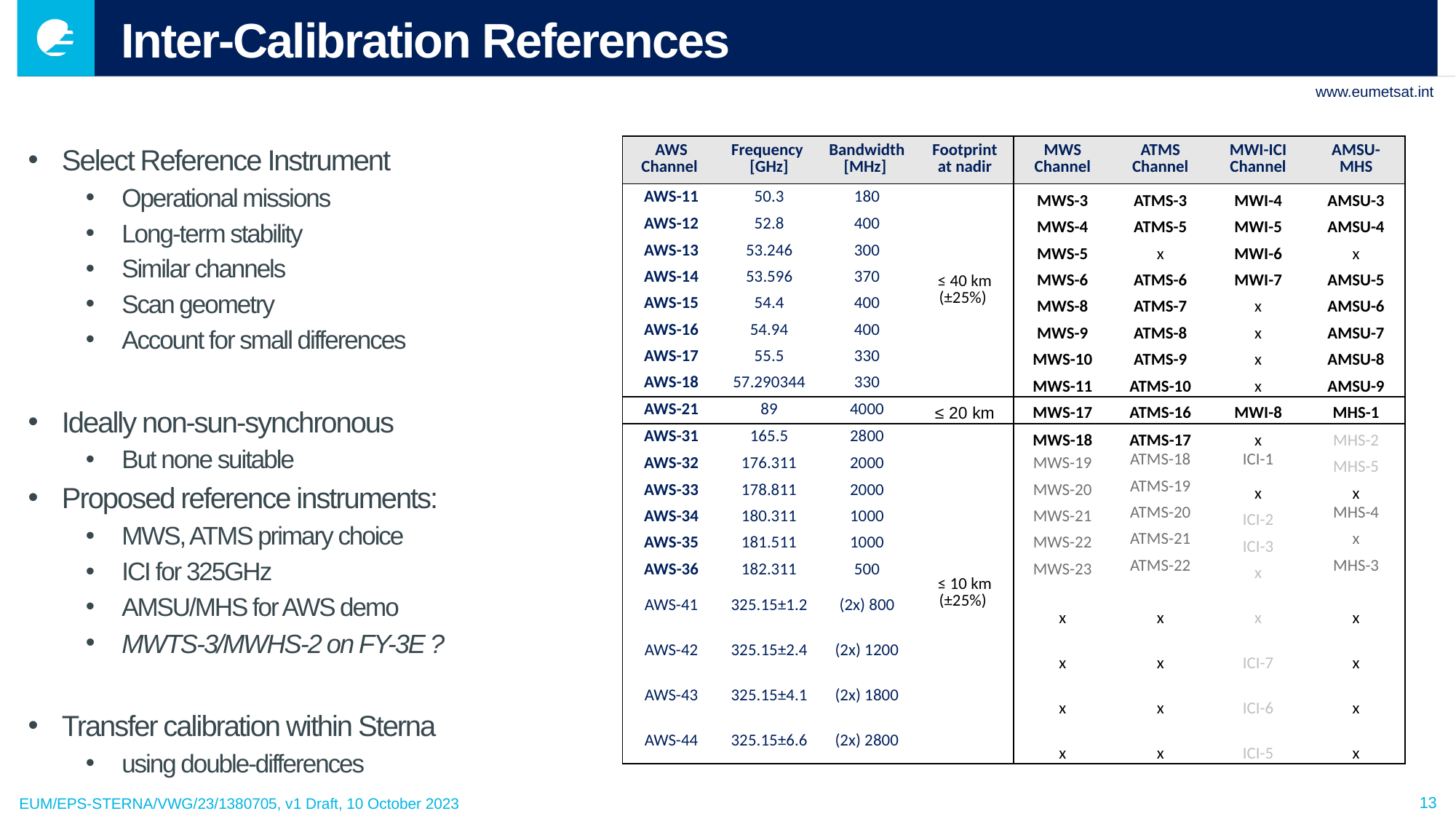

# Inter-Calibration References
| AWS Channel | Frequency [GHz] | Bandwidth [MHz] | Footprint at nadir | MWS Channel | ATMS Channel | MWI-ICI Channel | AMSU-MHS |
| --- | --- | --- | --- | --- | --- | --- | --- |
| AWS-11 | 50.3 | 180 | ≤ 40 km (±25%) | MWS-3 | ATMS-3 | MWI-4 | AMSU-3 |
| AWS-12 | 52.8 | 400 |  | MWS-4 | ATMS-5 | MWI-5 | AMSU-4 |
| AWS-13 | 53.246 | 300 |  | MWS-5 | x | MWI-6 | x |
| AWS-14 | 53.596 | 370 |  | MWS-6 | ATMS-6 | MWI-7 | AMSU-5 |
| AWS-15 | 54.4 | 400 |  | MWS-8 | ATMS-7 | x | AMSU-6 |
| AWS-16 | 54.94 | 400 |  | MWS-9 | ATMS-8 | x | AMSU-7 |
| AWS-17 | 55.5 | 330 |  | MWS-10 | ATMS-9 | x | AMSU-8 |
| AWS-18 | 57.290344 | 330 |  | MWS-11 | ATMS-10 | x | AMSU-9 |
| AWS-21 | 89 | 4000 | ≤ 20 km | MWS-17 | ATMS-16 | MWI-8 | MHS-1 |
| AWS-31 | 165.5 | 2800 | ≤ 10 km (±25%) | MWS-18 | ATMS-17 | x | MHS-2 |
| AWS-32 | 176.311 | 2000 |  | MWS-19 | ATMS-18 | ICI-1 | MHS-5 |
| AWS-33 | 178.811 | 2000 |  | MWS-20 | ATMS-19 | x | x |
| AWS-34 | 180.311 | 1000 |  | MWS-21 | ATMS-20 | ICI-2 | MHS-4 |
| AWS-35 | 181.511 | 1000 |  | MWS-22 | ATMS-21 | ICI-3 | x |
| AWS-36 | 182.311 | 500 |  | MWS-23 | ATMS-22 | x | MHS-3 |
| AWS-41 | 325.15±1.2 | (2x) 800 |  | x | x | x | x |
| AWS-42 | 325.15±2.4 | (2x) 1200 |  | x | x | ICI-7 | x |
| AWS-43 | 325.15±4.1 | (2x) 1800 |  | x | x | ICI-6 | x |
| AWS-44 | 325.15±6.6 | (2x) 2800 |  | x | x | ICI-5 | x |
Select Reference Instrument
Operational missions
Long-term stability
Similar channels
Scan geometry
Account for small differences

Ideally non-sun-synchronous
But none suitable
Proposed reference instruments:
MWS, ATMS primary choice
ICI for 325GHz
AMSU/MHS for AWS demo
MWTS-3/MWHS-2 on FY-3E ?

Transfer calibration within Sterna
using double-differences